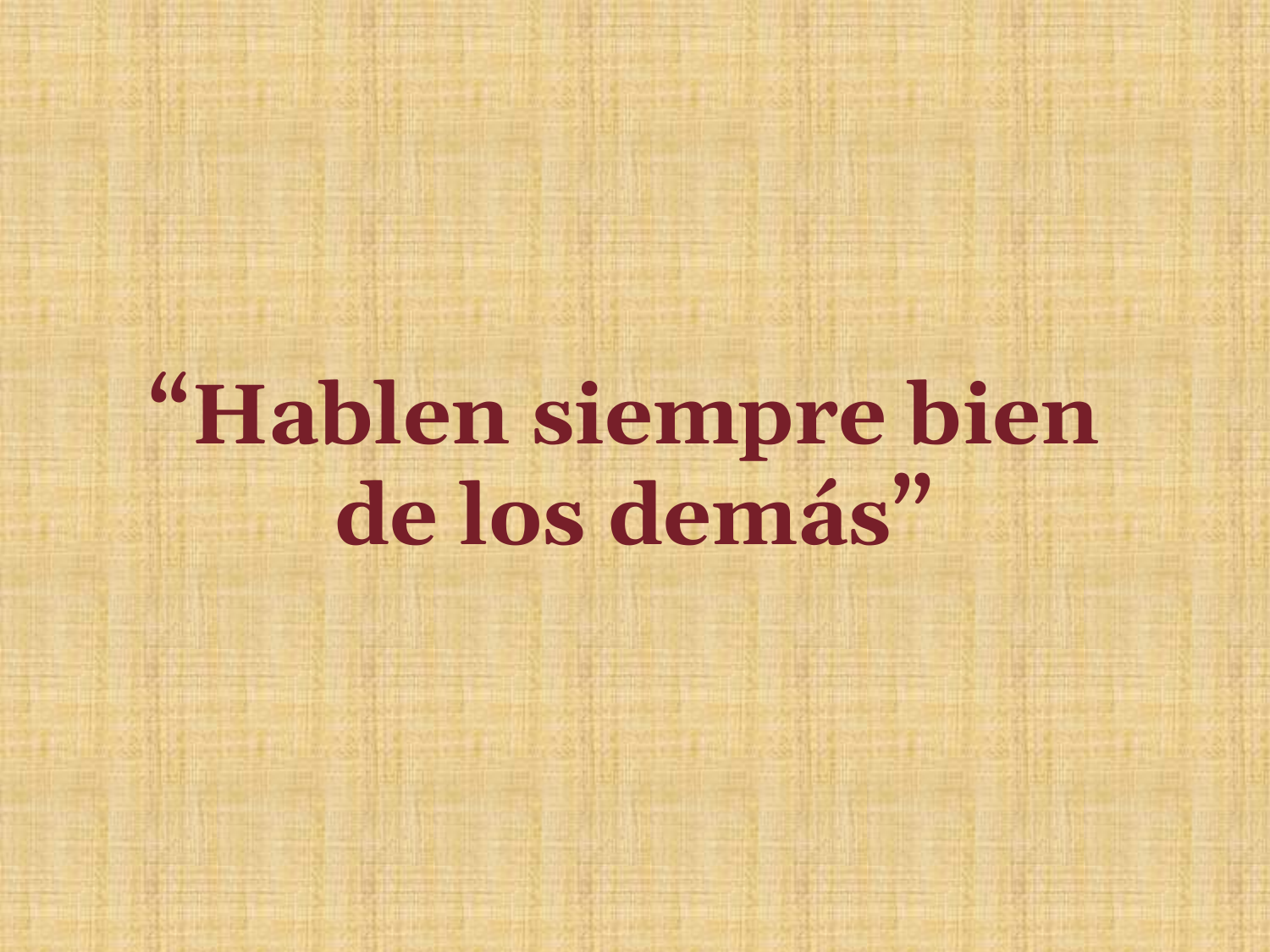

# “Hablen siempre bien de los demás”